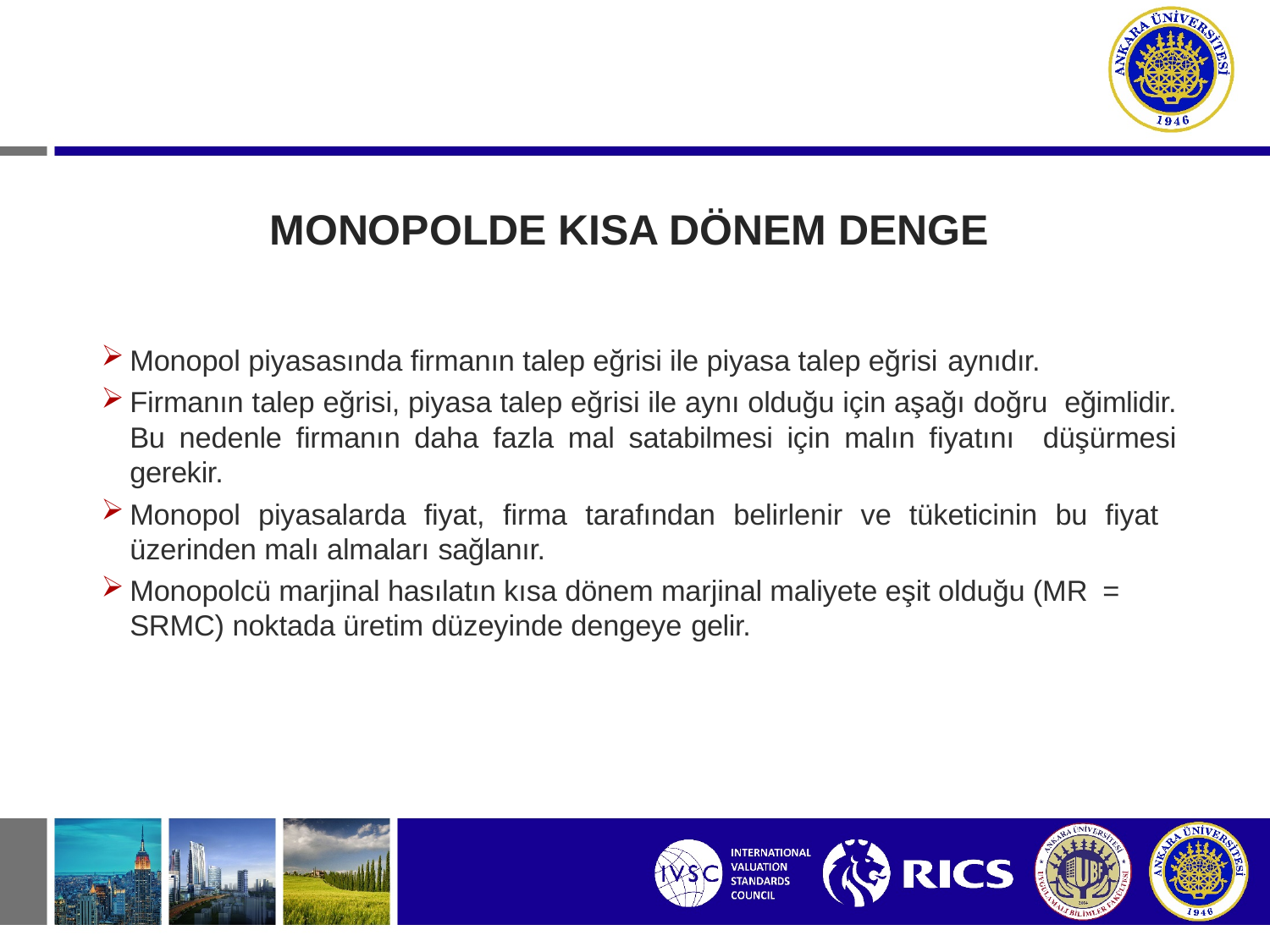

# MONOPOLDE KISA DÖNEM DENGE
Monopol piyasasında firmanın talep eğrisi ile piyasa talep eğrisi aynıdır.
Firmanın talep eğrisi, piyasa talep eğrisi ile aynı olduğu için aşağı doğru  eğimlidir. Bu nedenle firmanın daha fazla mal satabilmesi için malın fiyatını  düşürmesi gerekir.
Monopol piyasalarda fiyat, firma tarafından belirlenir ve tüketicinin bu fiyat  üzerinden malı almaları sağlanır.
Monopolcü marjinal hasılatın kısa dönem marjinal maliyete eşit olduğu (MR =
SRMC) noktada üretim düzeyinde dengeye gelir.